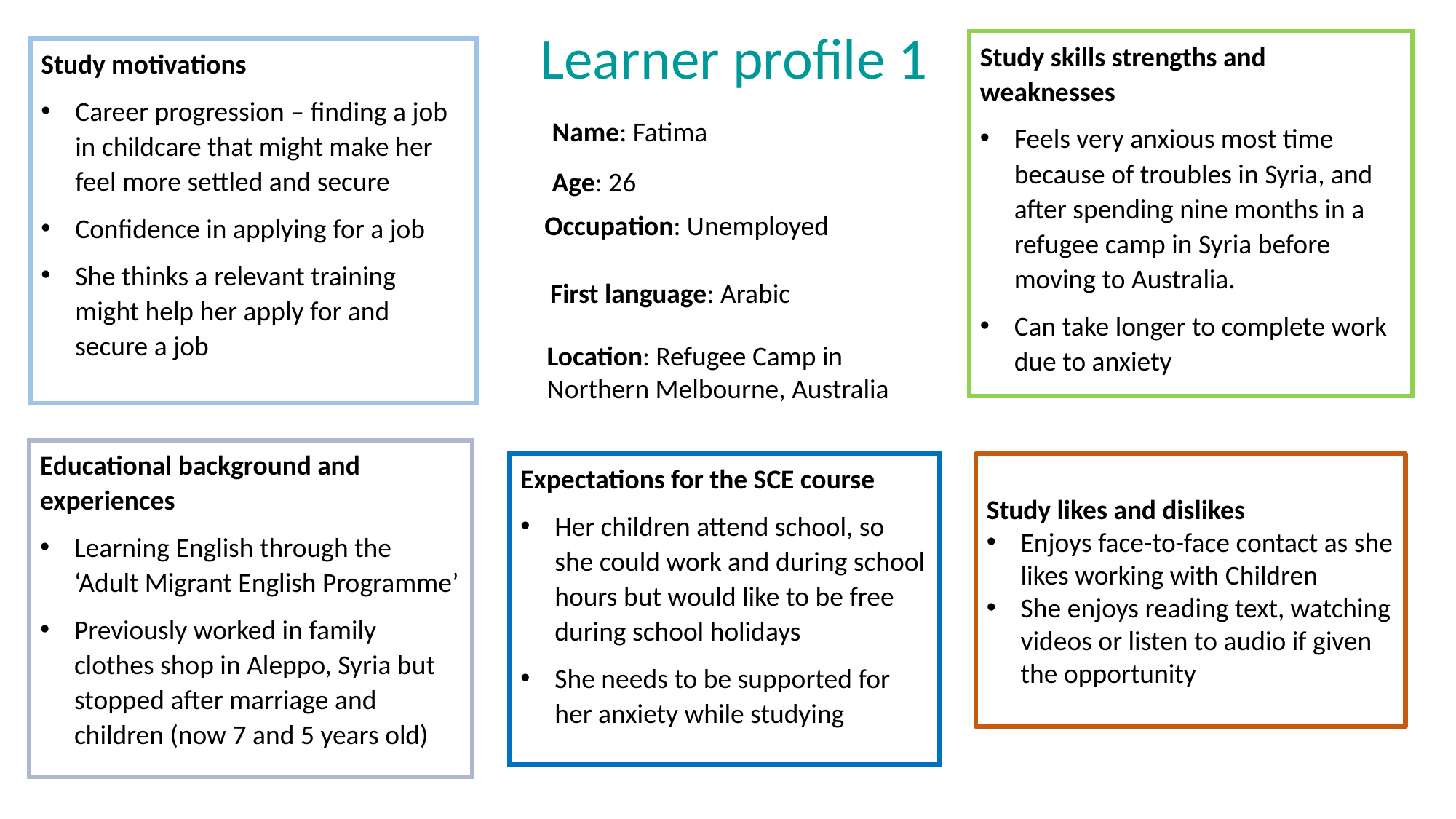

Learner profile 1
Study skills strengths and weaknesses
Feels very anxious most time because of troubles in Syria, and after spending nine months in a refugee camp in Syria before moving to Australia.
Can take longer to complete work due to anxiety
Study motivations
Career progression – finding a job in childcare that might make her feel more settled and secure
Confidence in applying for a job
She thinks a relevant training might help her apply for and secure a job
Name: Fatima
Age: 26
Occupation: Unemployed
First language: Arabic
Location: Refugee Camp in Northern Melbourne, Australia
Educational background and experiences
Learning English through the ‘Adult Migrant English Programme’
Previously worked in family clothes shop in Aleppo, Syria but stopped after marriage and children (now 7 and 5 years old)

Expectations for the SCE course
Her children attend school, so she could work and during school hours but would like to be free during school holidays
She needs to be supported for her anxiety while studying

Study likes and dislikes
Enjoys face-to-face contact as she likes working with Children
She enjoys reading text, watching videos or listen to audio if given the opportunity